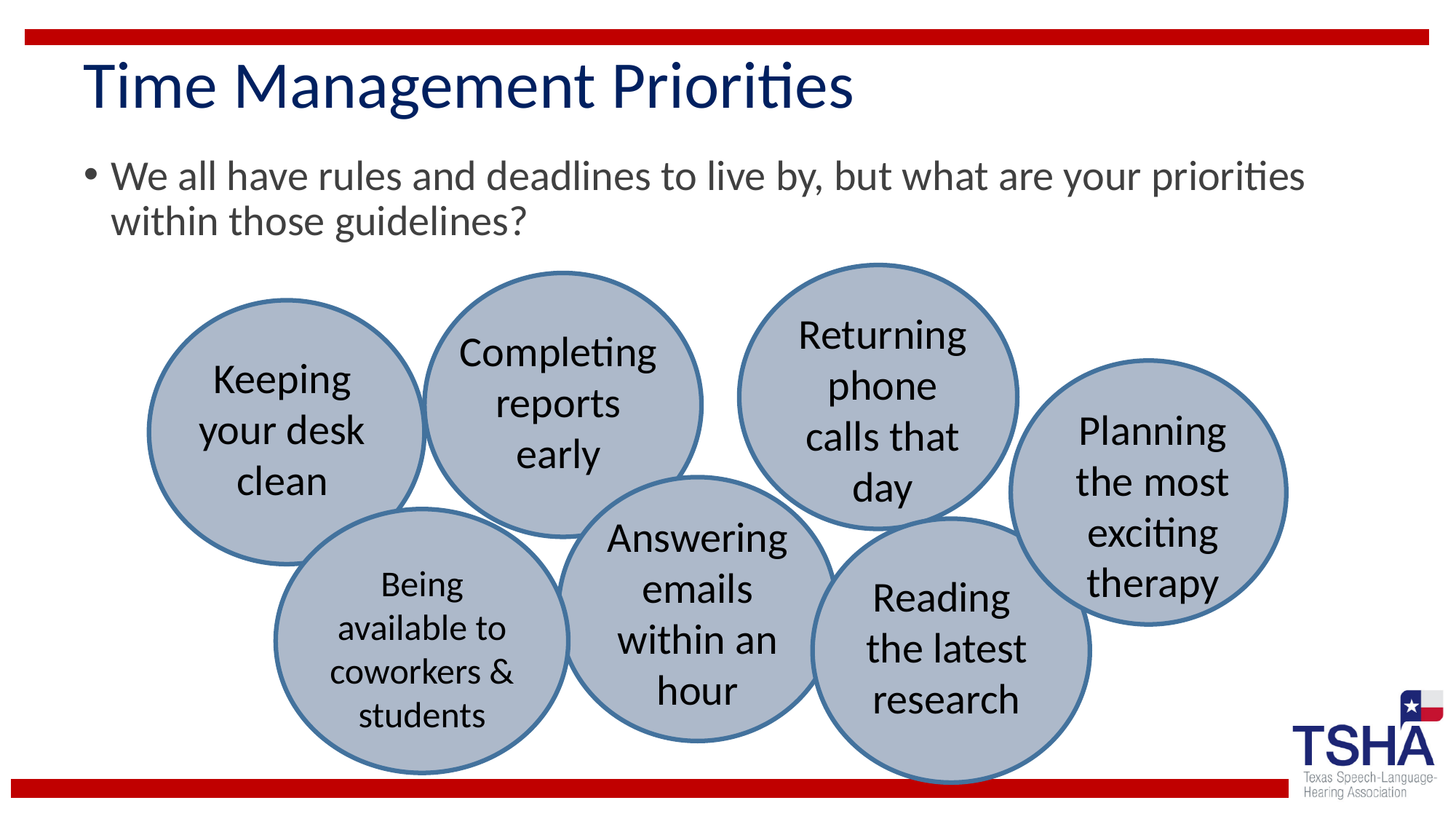

# Time Management Priorities
We all have rules and deadlines to live by, but what are your priorities within those guidelines?

Returning phone calls that day

Completing reports early

Keeping your desk clean

Planning the most exciting therapy

Answering emails within an hour

Being available to coworkers & students

Reading  the latest research